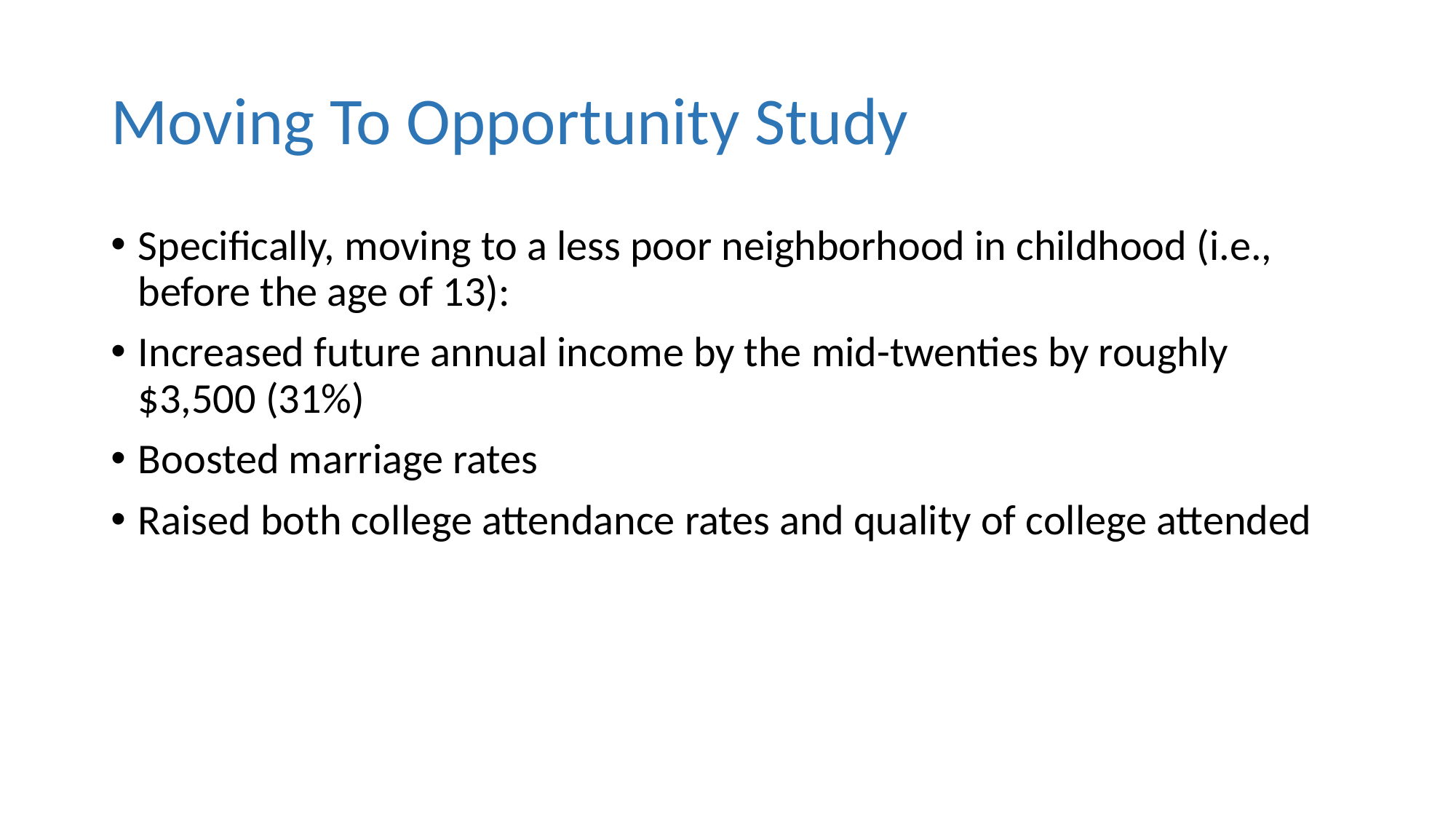

# Moving To Opportunity Study
Specifically, moving to a less poor neighborhood in childhood (i.e., before the age of 13):
Increased future annual income by the mid-twenties by roughly $3,500 (31%)
Boosted marriage rates
Raised both college attendance rates and quality of college attended